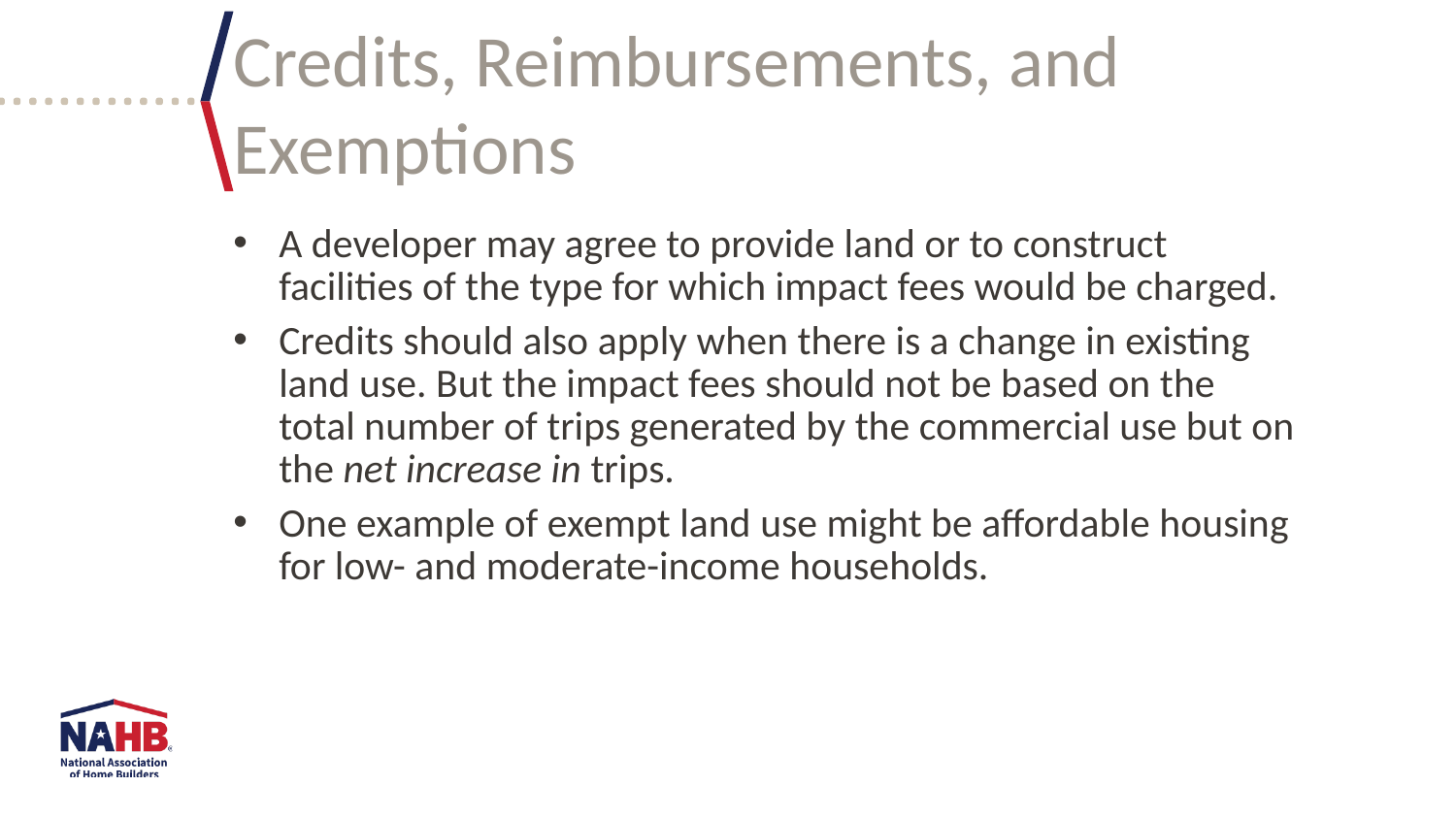

Credits, Reimbursements, and Exemptions
A developer may agree to provide land or to construct facilities of the type for which impact fees would be charged.
Credits should also apply when there is a change in existing land use. But the impact fees should not be based on the total number of trips generated by the commercial use but on the net increase in trips.
One example of exempt land use might be affordable housing for low- and moderate-income households.